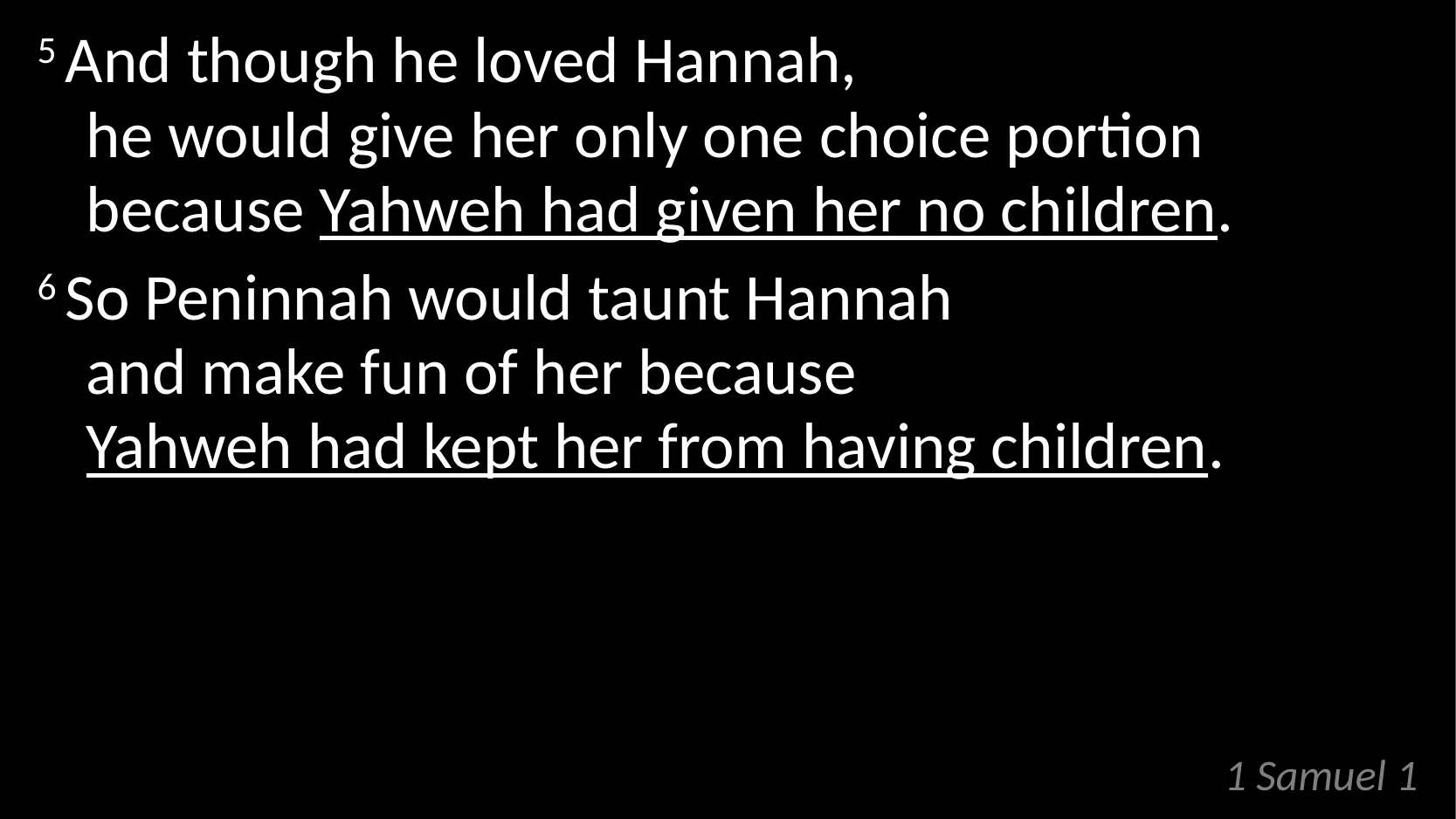

5 And though he loved Hannah,
he would give her only one choice portion because Yahweh had given her no children.
6 So Peninnah would taunt Hannah
and make fun of her because
Yahweh had kept her from having children.
# 1 Samuel 1